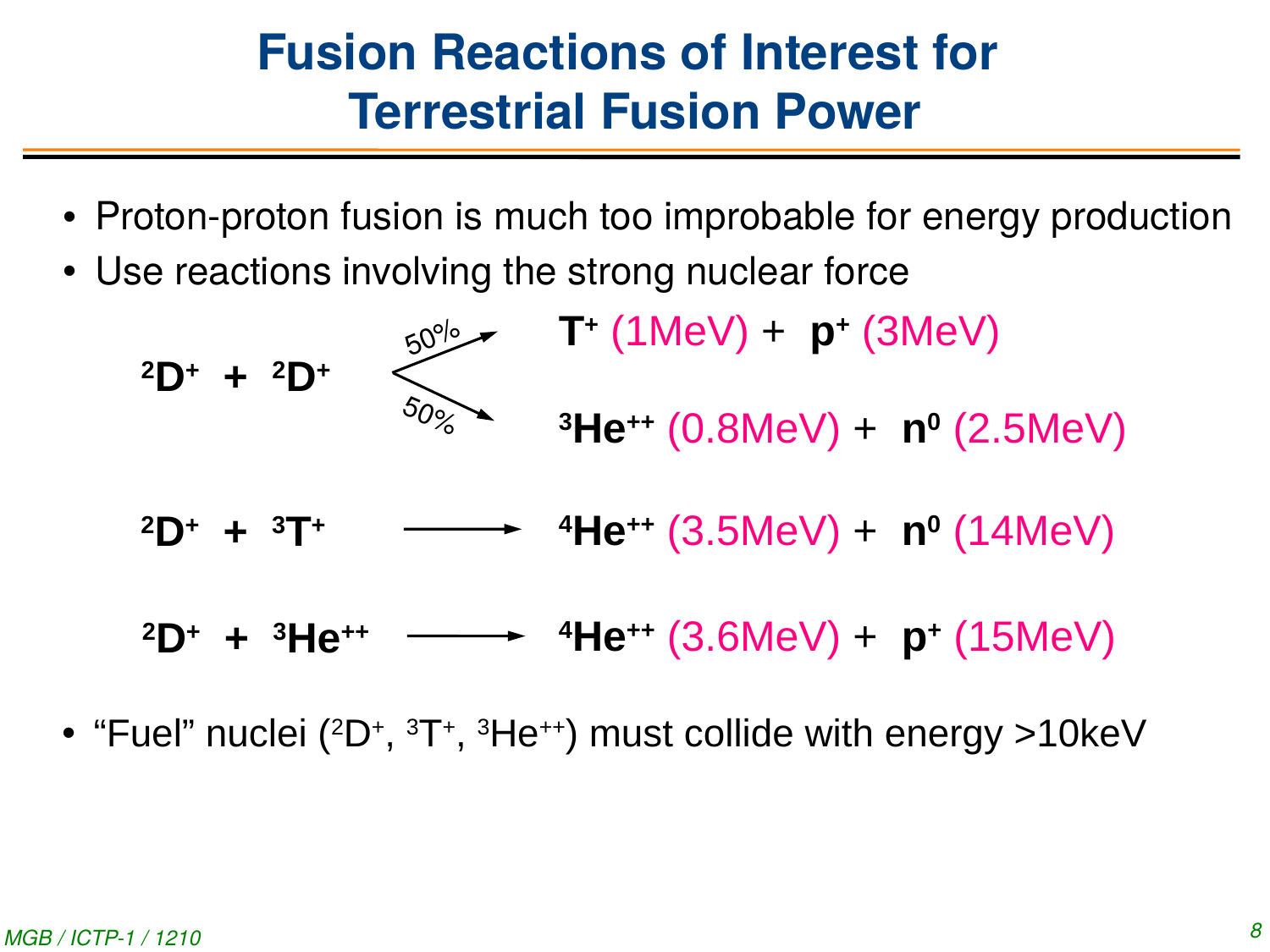

Fusion Reactions of Interest for
Terrestrial Fusion Power
Proton-proton fusion is much too improbable for energy production
Use reactions involving the strong nuclear force
T+ (1MeV) +  p+ (3MeV)

50%
2D+  +  2D+

3He++ (0.8MeV) +  n0 (2.5MeV)
50%
4He++ (3.5MeV) +  n0 (14MeV)
2D+  +  3T+

4He++ (3.6MeV) +  p+ (15MeV)
2D+  +  3He++

“Fuel” nuclei (2D+, 3T+, 3He++) must collide with energy >10keV

8
MGB / ICTP-1 / 1210